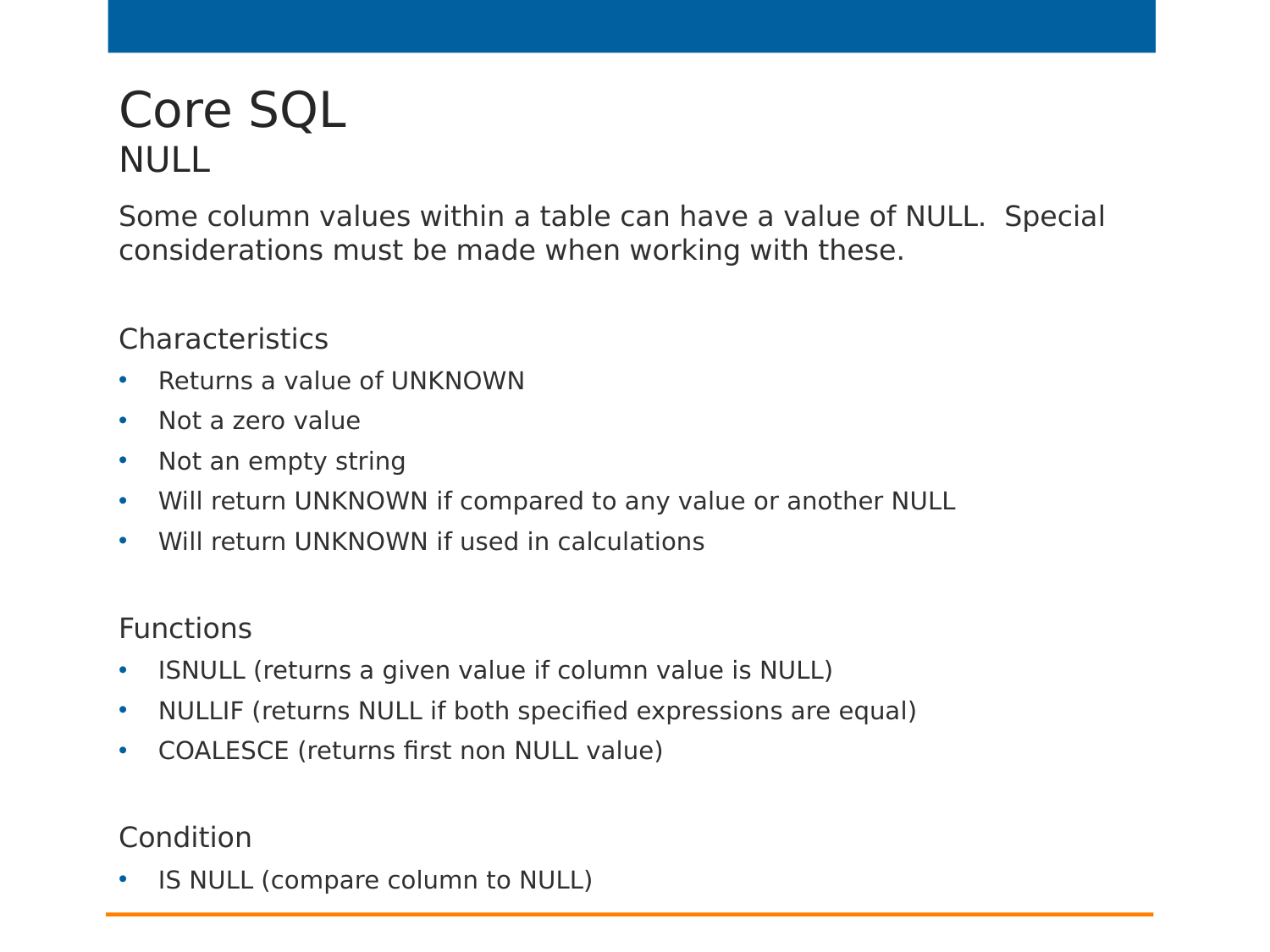

# Core SQL NULL
Some column values within a table can have a value of NULL.  Special considerations must be made when working with these.

Characteristics
Returns a value of UNKNOWN
Not a zero value
Not an empty string
Will return UNKNOWN if compared to any value or another NULL
Will return UNKNOWN if used in calculations

Functions
ISNULL (returns a given value if column value is NULL)
NULLIF (returns NULL if both specified expressions are equal)
COALESCE (returns first non NULL value)

Condition
IS NULL (compare column to NULL)